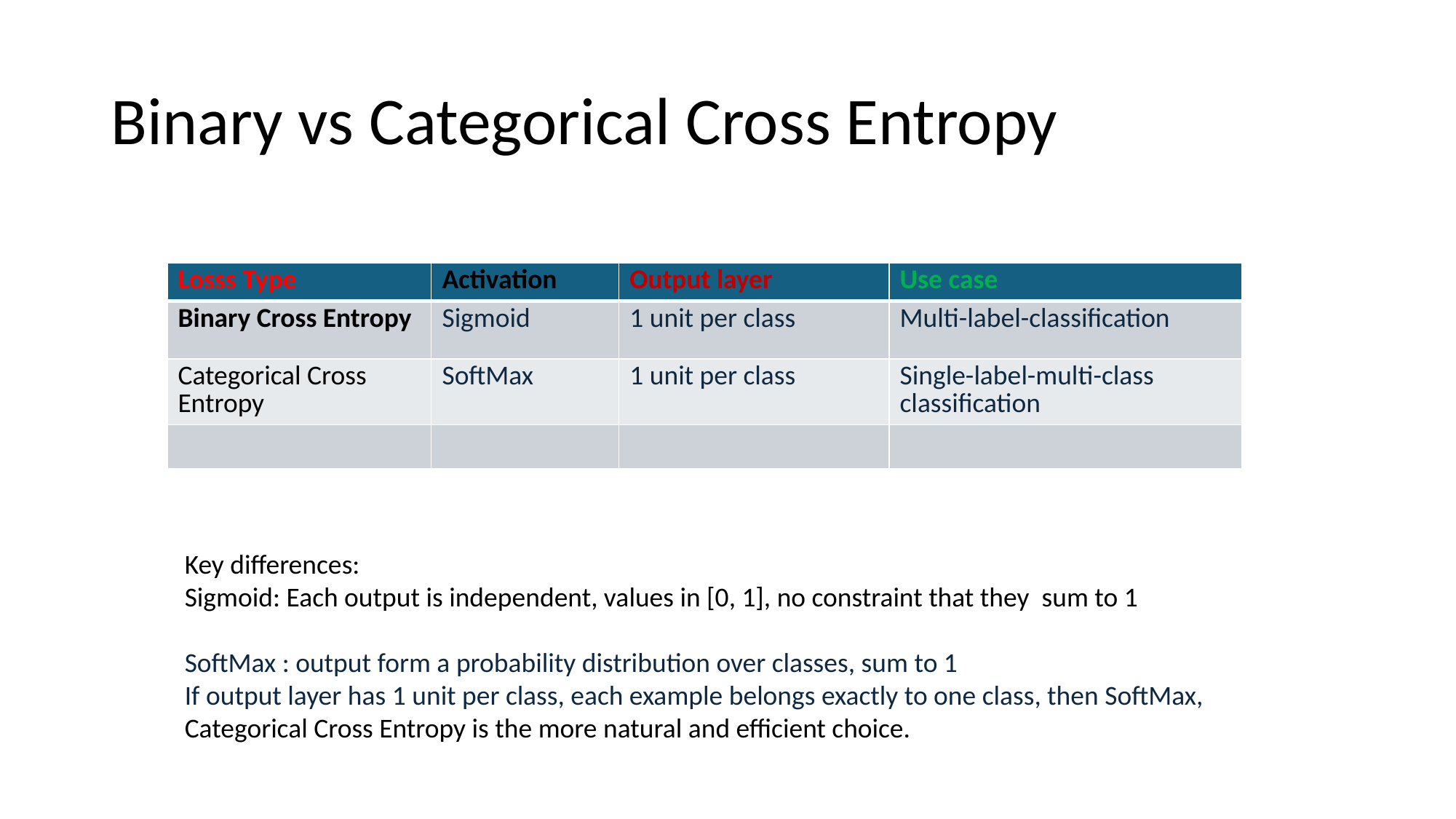

# Binary vs Categorical Cross Entropy
| Losss Type | Activation | Output layer | Use case |
| --- | --- | --- | --- |
| Binary Cross Entropy | Sigmoid | 1 unit per class | Multi-label-classification |
| Categorical Cross Entropy | SoftMax | 1 unit per class | Single-label-multi-class classification |
|  |  |  |  |
Key differences:
Sigmoid: Each output is independent, values in [0, 1], no constraint that they  sum to 1

SoftMax : output form a probability distribution over classes, sum to 1
If output layer has 1 unit per class, each example belongs exactly to one class, then SoftMax, Categorical Cross Entropy is the more natural and efficient choice.